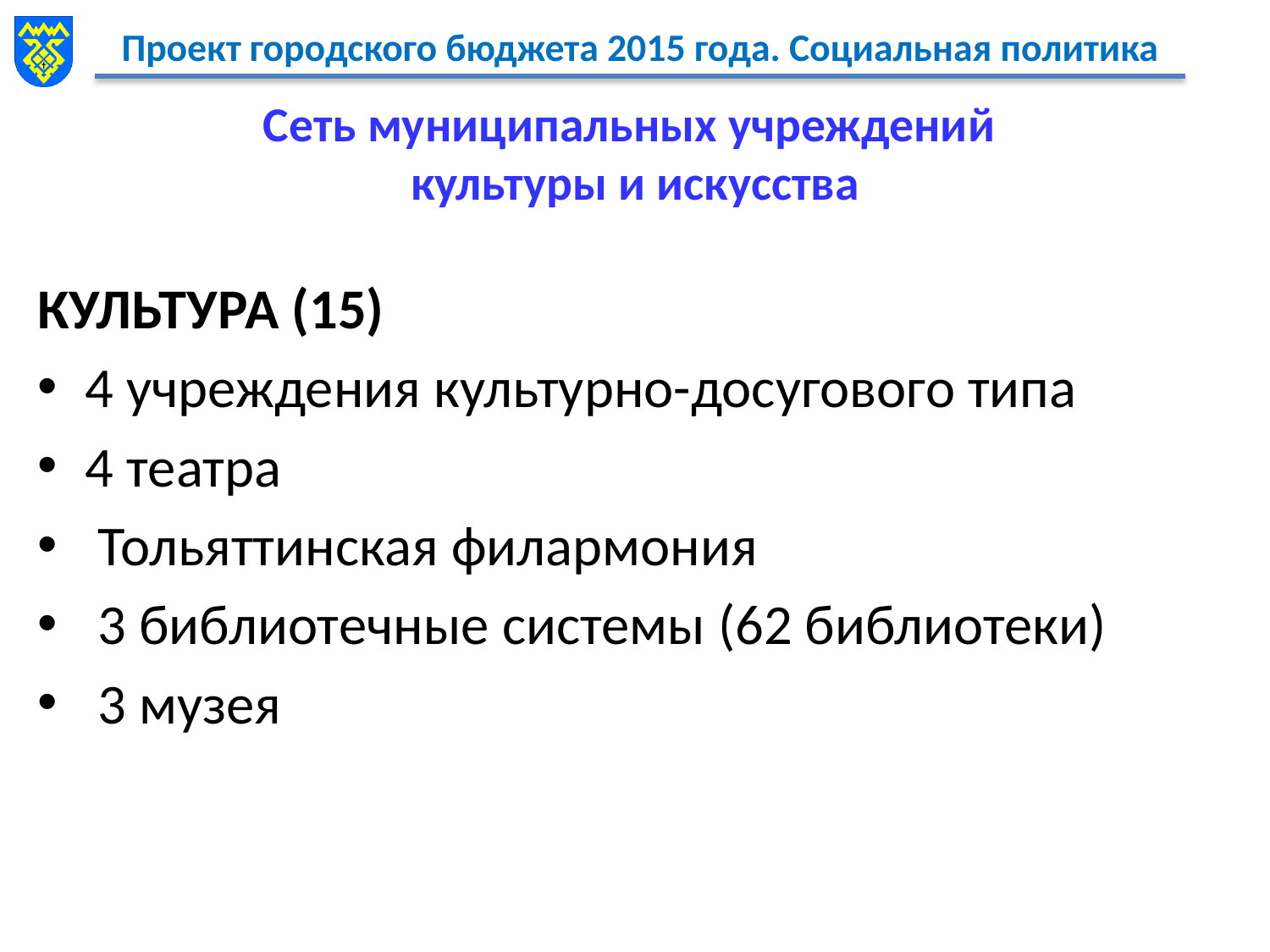

# Сеть муниципальных учреждений культуры и искусства
КУЛЬТУРА (15)
4 учреждения культурно-досугового типа
4 театра
 Тольяттинская филармония
 3 библиотечные системы (62 библиотеки)
 3 музея